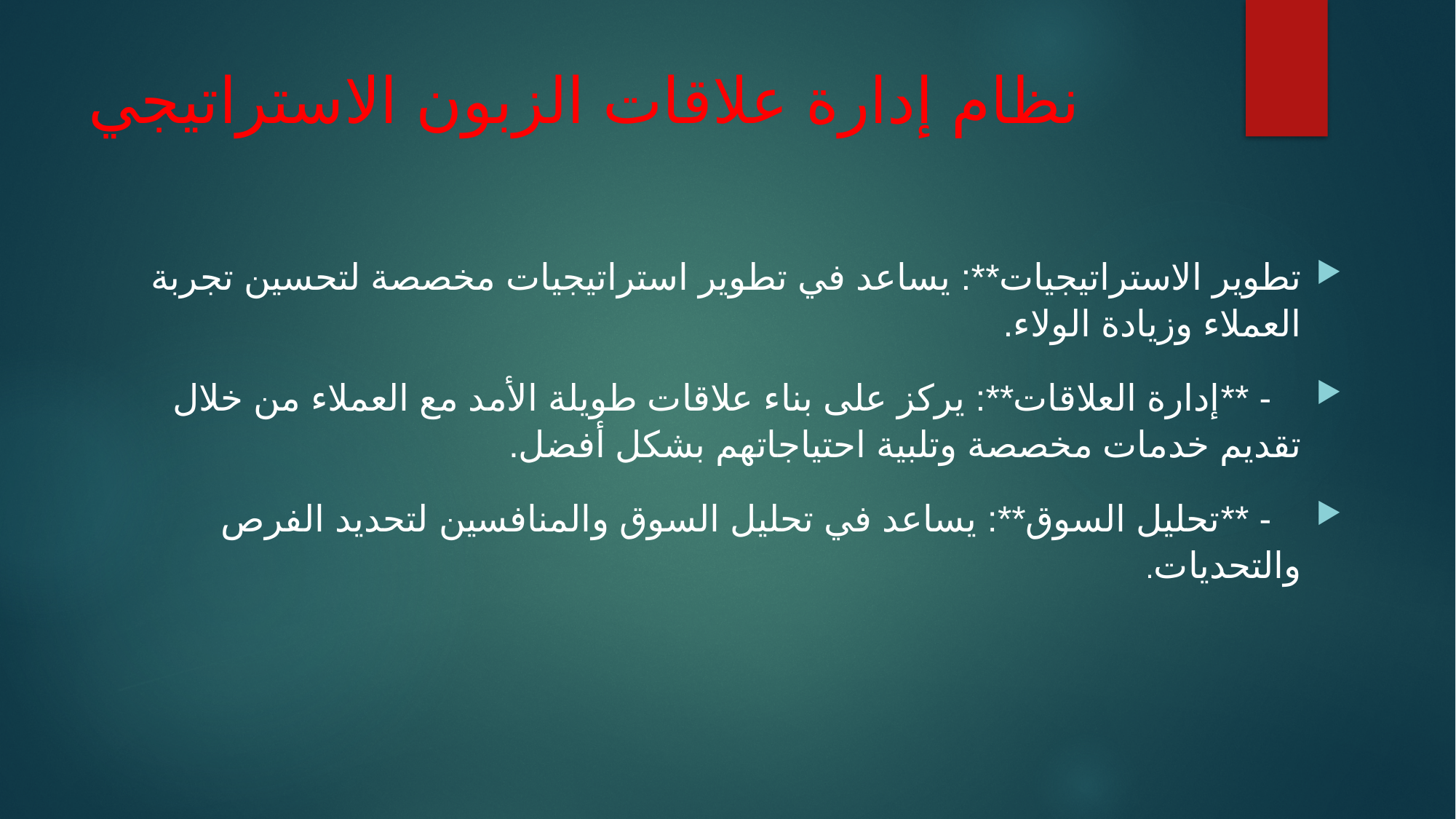

# نظام إدارة علاقات الزبون الاستراتيجي
تطوير الاستراتيجيات**: يساعد في تطوير استراتيجيات مخصصة لتحسين تجربة العملاء وزيادة الولاء.
   - **إدارة العلاقات**: يركز على بناء علاقات طويلة الأمد مع العملاء من خلال تقديم خدمات مخصصة وتلبية احتياجاتهم بشكل أفضل.
   - **تحليل السوق**: يساعد في تحليل السوق والمنافسين لتحديد الفرص والتحديات.